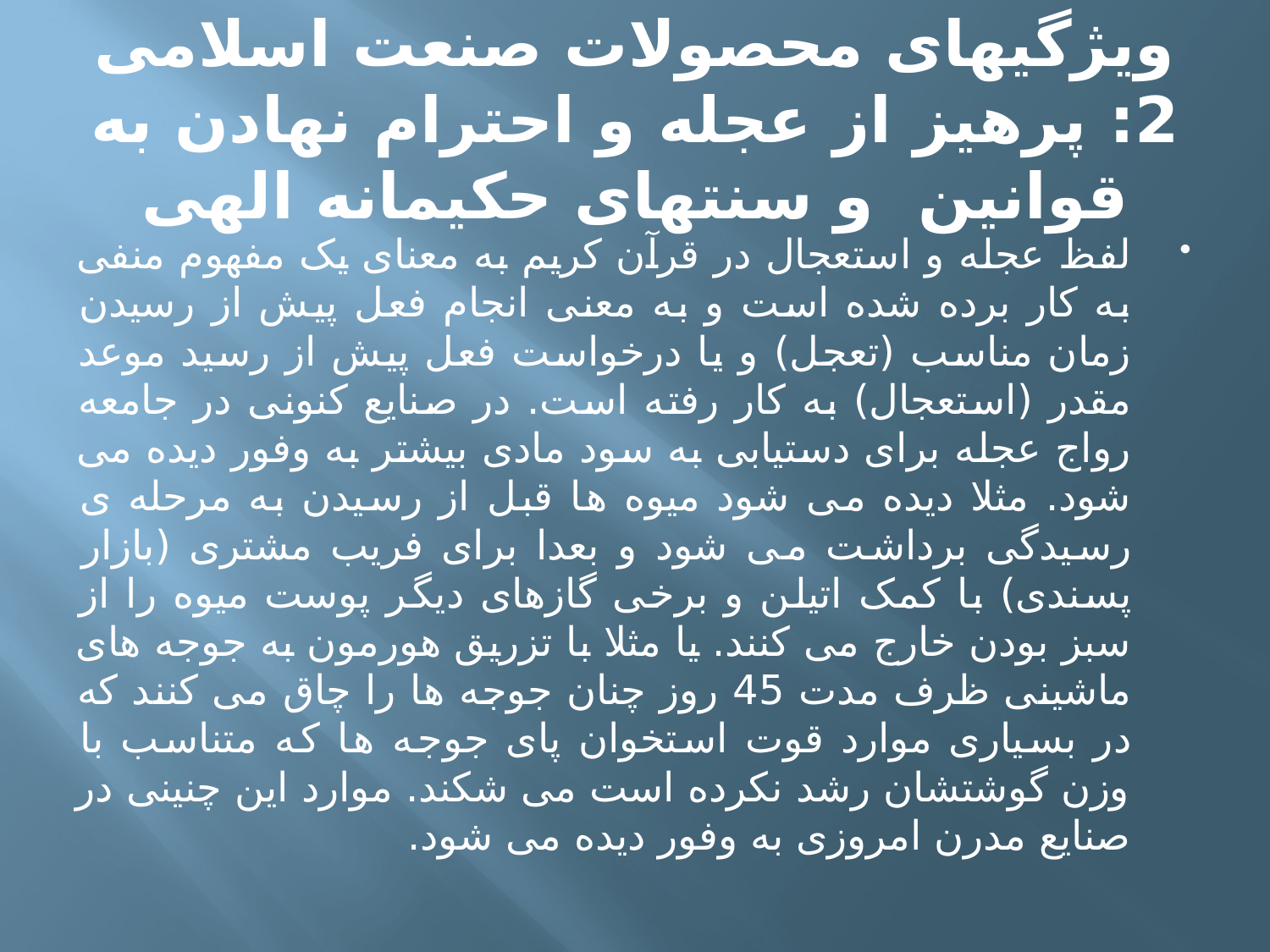

# ویژگیهای محصولات صنعت اسلامی 2: پرهیز از عجله و احترام نهادن به قوانین  و سنتهای حکیمانه الهی
لفظ عجله و استعجال در قرآن کریم به معنای یک مفهوم منفی به کار برده شده است و به معنی انجام فعل پیش از رسیدن زمان مناسب (تعجل) و یا درخواست فعل پیش از رسید موعد مقدر (استعجال) به کار رفته است. در صنایع کنونی در جامعه رواج عجله برای دستیابی به سود مادی بیشتر به وفور دیده می شود. مثلا دیده می شود میوه ها قبل از رسیدن به مرحله ی رسیدگی برداشت می شود و بعدا برای فریب مشتری (بازار پسندی) با کمک اتیلن و برخی گازهای دیگر پوست میوه را از سبز بودن خارج می کنند. یا مثلا با تزریق هورمون به جوجه های ماشینی ظرف مدت 45 روز چنان جوجه ها را چاق می کنند که در بسیاری موارد قوت استخوان پای جوجه ها که متناسب با وزن گوشتشان رشد نکرده است می شکند. موارد این چنینی در صنایع مدرن امروزی به وفور دیده می شود.